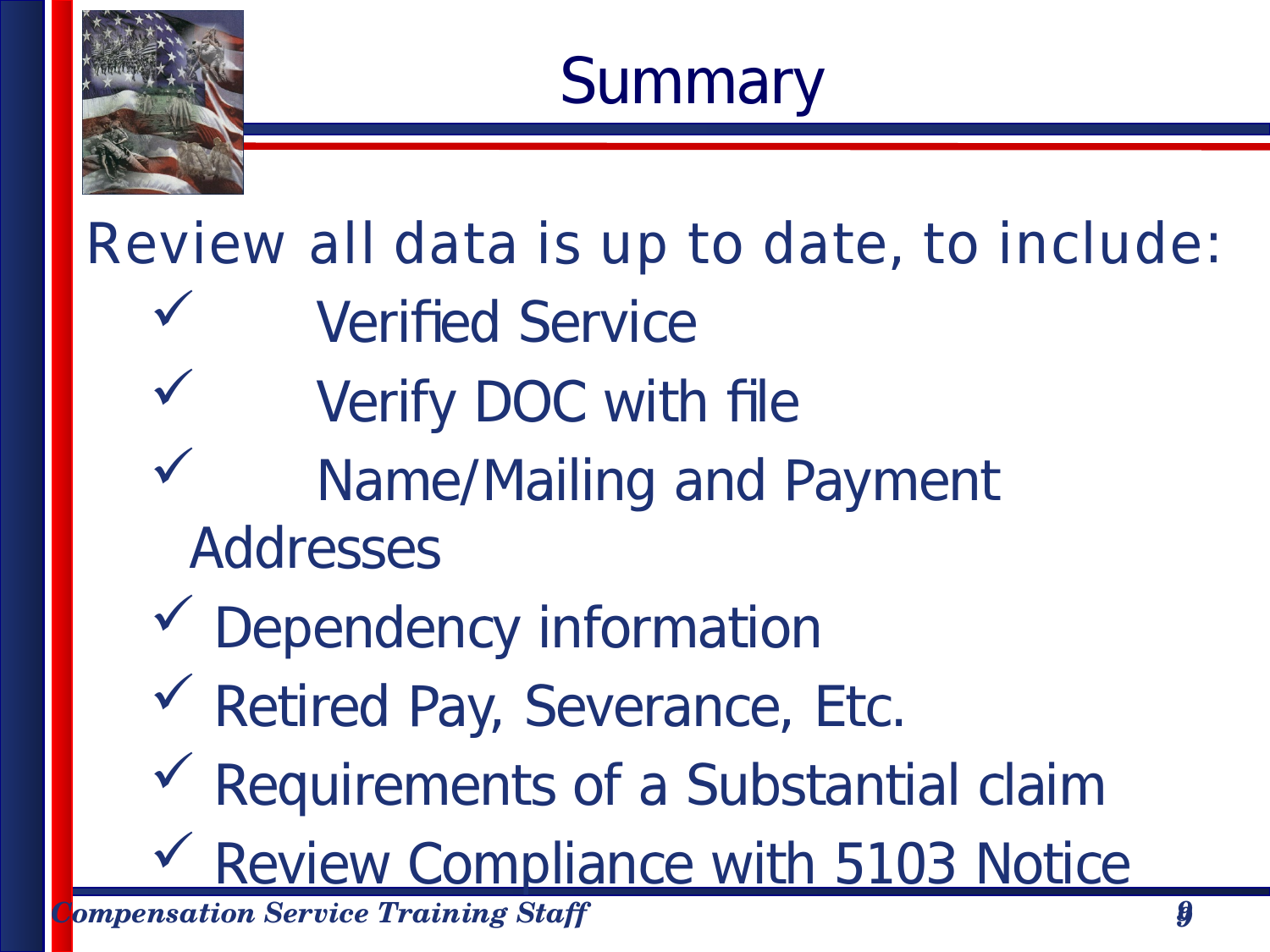

Summary
Review all data is up to date, to include:
	Verified Service
	Verify DOC with file
 	Name/Mailing and Payment Addresses
 Dependency information
 Retired Pay, Severance, Etc.
 Requirements of a Substantial claim
 Review Compliance with 5103 Notice
9
9